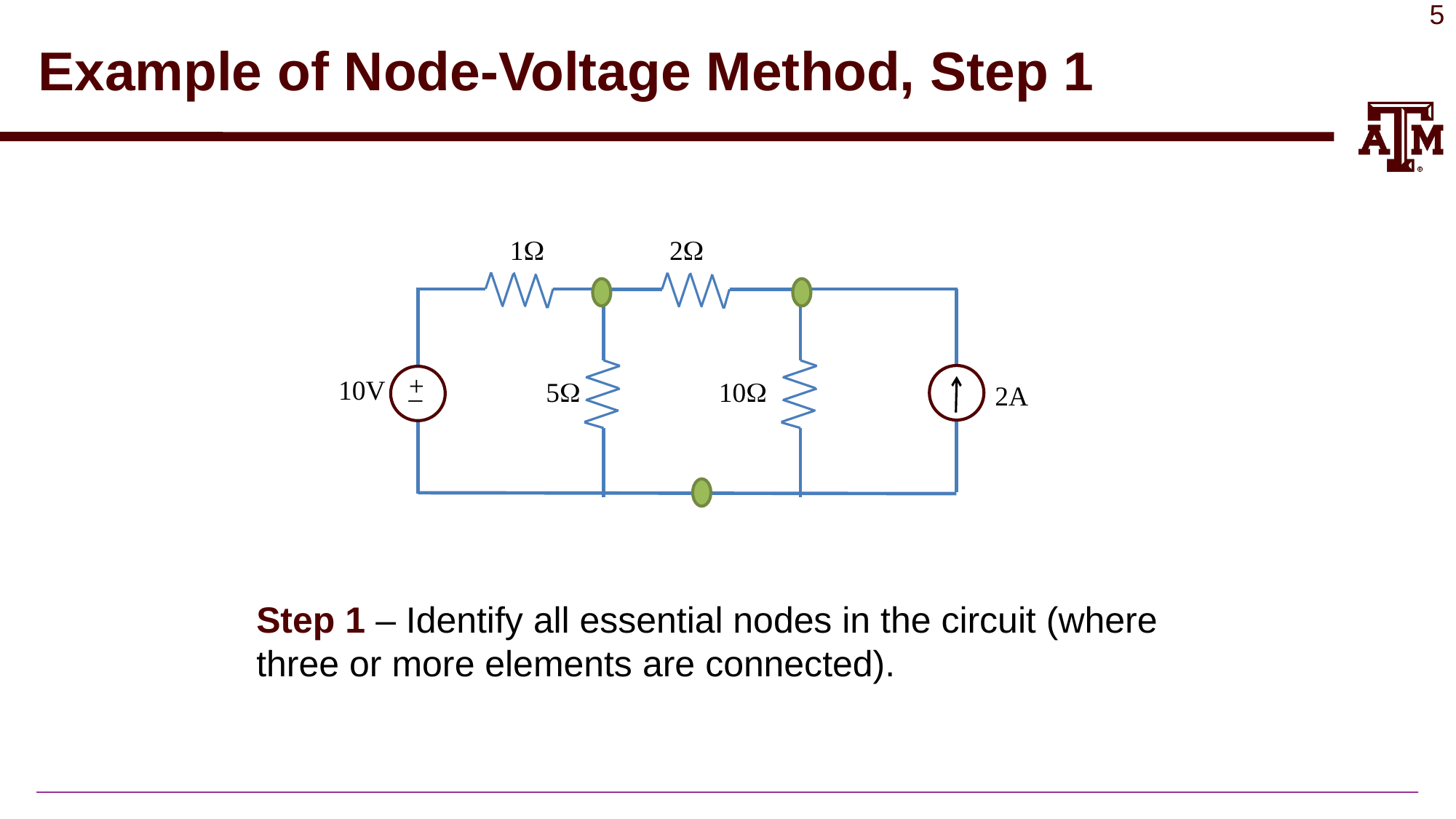

# Example of Node-Voltage Method, Step 1
1Ω
2Ω
+
_

10Ω

10V
5Ω
2A

Step 1 – Identify all essential nodes in the circuit (where three or more elements are connected).